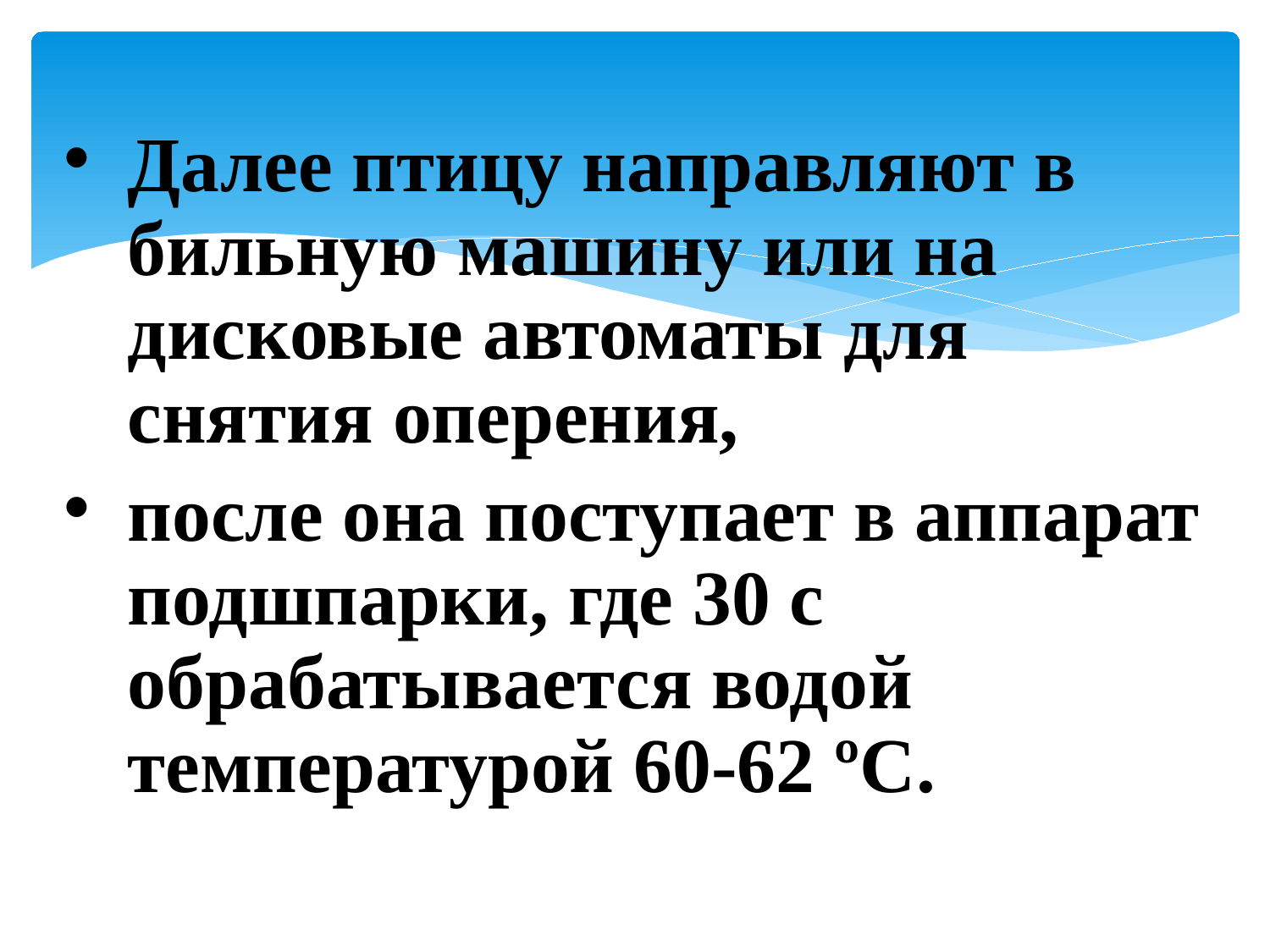

Далее птицу направляют в бильную машину или на дисковые автоматы для снятия оперения,
после она поступает в аппарат подшпарки, где 30 с обрабатывается водой температурой 60-62 ºС.